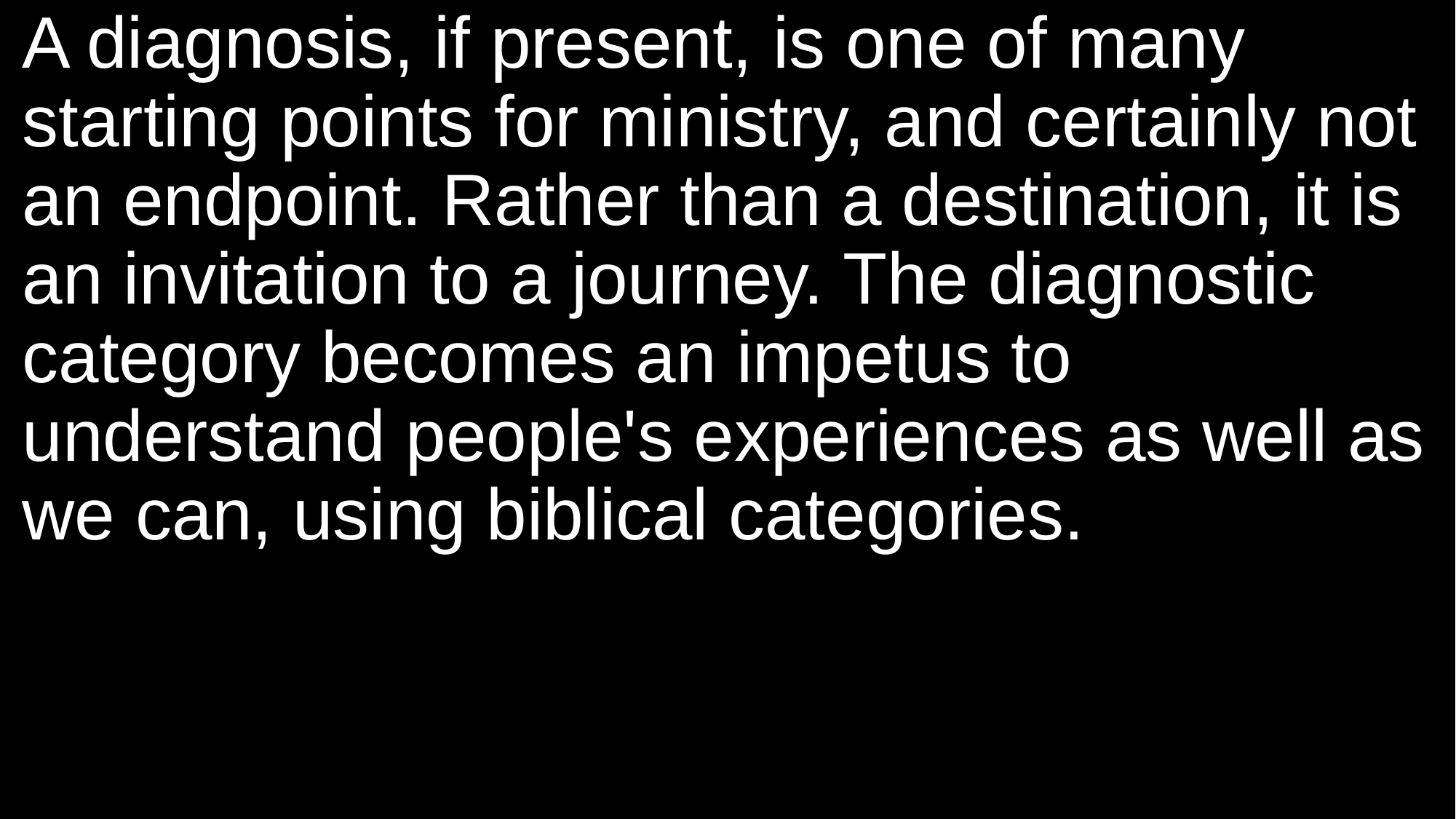

A diagnosis, if present, is one of many starting points for ministry, and certainly not an endpoint. Rather than a destination, it is an invitation to a journey. The diagnostic category becomes an impetus to understand people's experiences as well as we can, using biblical categories.